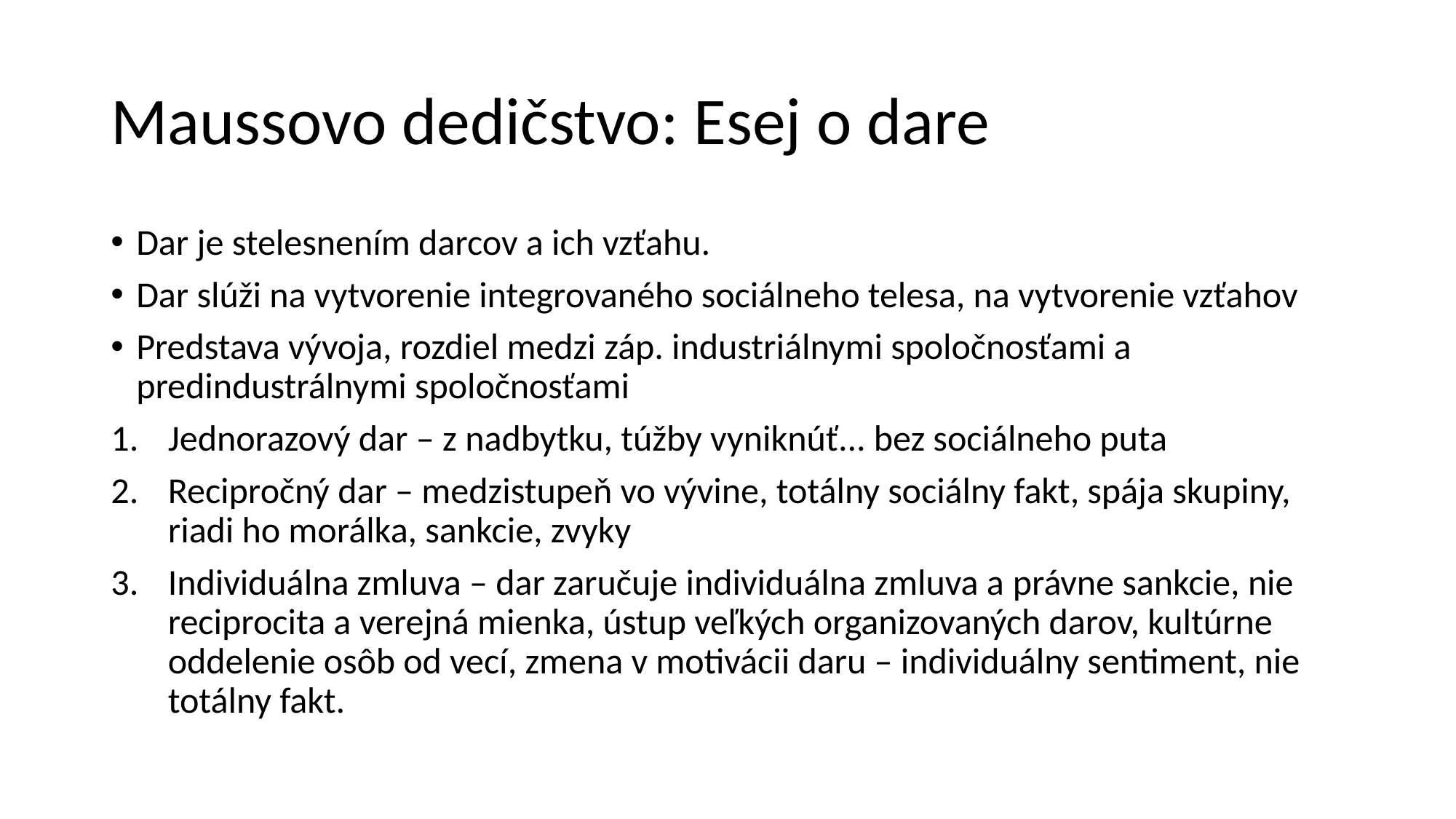

# Maussovo dedičstvo: Esej o dare
Dar je stelesnením darcov a ich vzťahu.
Dar slúži na vytvorenie integrovaného sociálneho telesa, na vytvorenie vzťahov
Predstava vývoja, rozdiel medzi záp. industriálnymi spoločnosťami a predindustrálnymi spoločnosťami
Jednorazový dar – z nadbytku, túžby vyniknúť... bez sociálneho puta
Recipročný dar – medzistupeň vo vývine, totálny sociálny fakt, spája skupiny, riadi ho morálka, sankcie, zvyky
Individuálna zmluva – dar zaručuje individuálna zmluva a právne sankcie, nie reciprocita a verejná mienka, ústup veľkých organizovaných darov, kultúrne oddelenie osôb od vecí, zmena v motivácii daru – individuálny sentiment, nie totálny fakt.